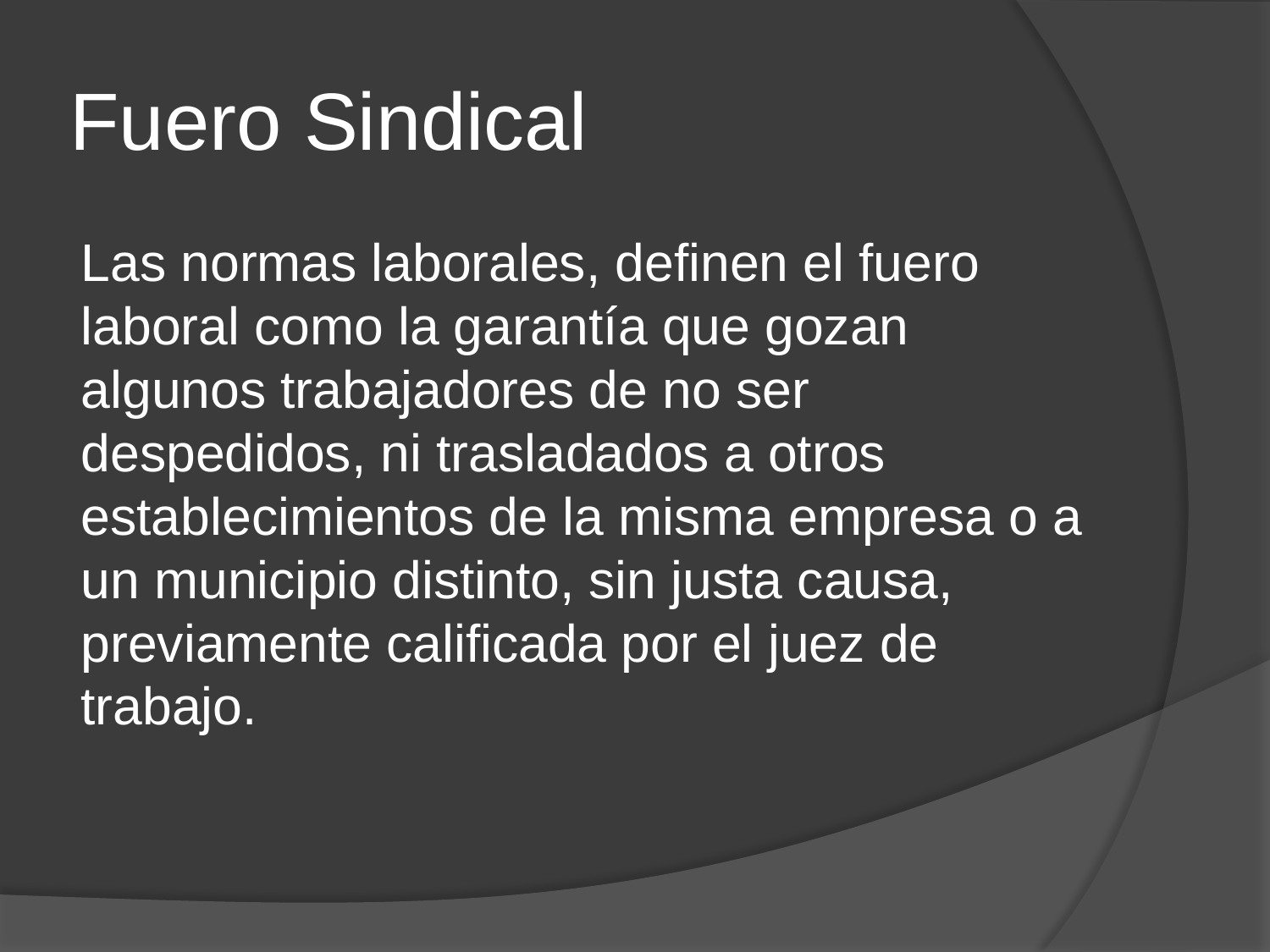

# Fuero Sindical
Las normas laborales, definen el fuero laboral como la garantía que gozan algunos trabajadores de no ser despedidos, ni trasladados a otros establecimientos de la misma empresa o a un municipio distinto, sin justa causa, previamente calificada por el juez de trabajo.